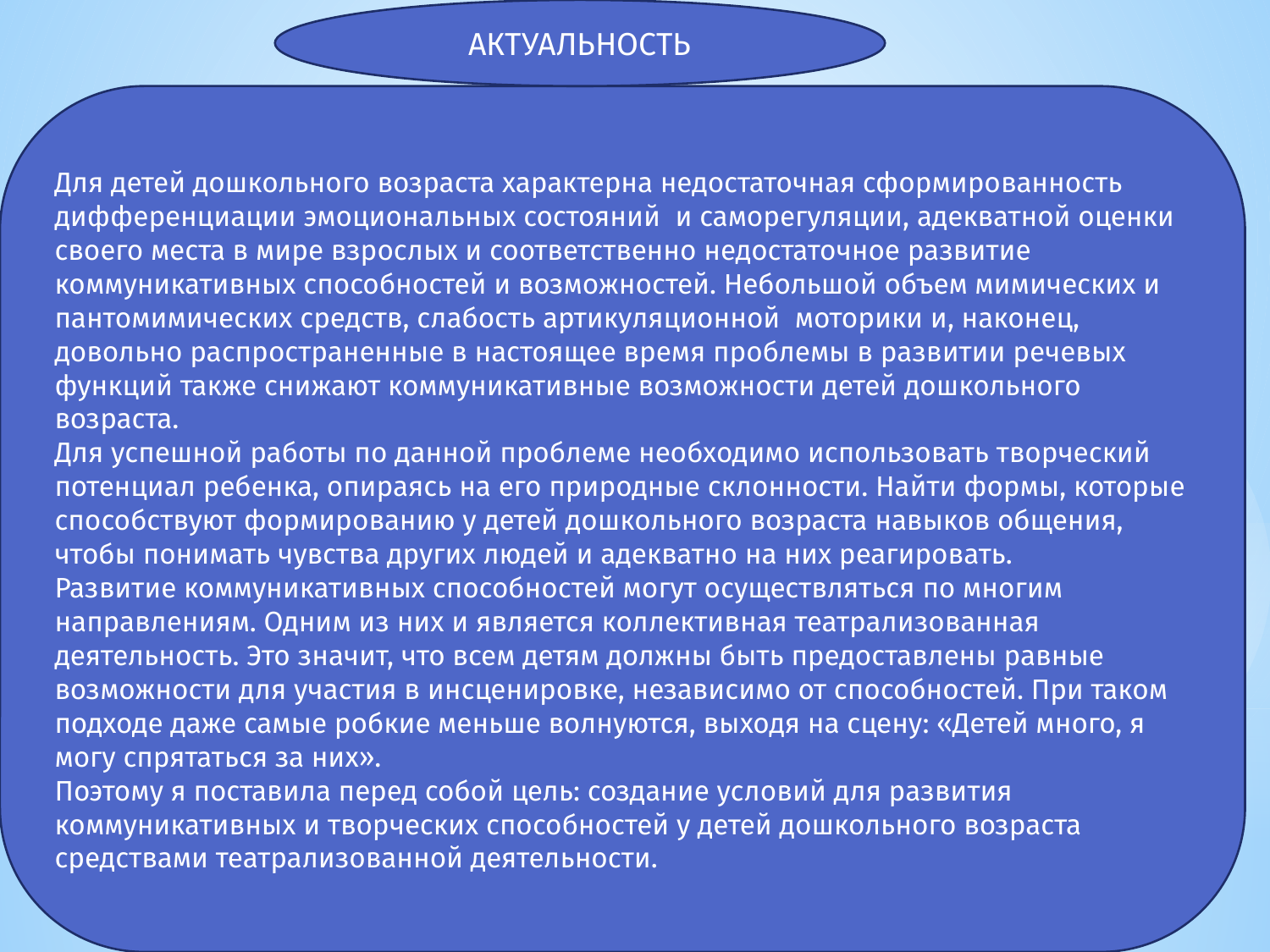

АКТУАЛЬНОСТЬ
Для детей дошкольного возраста характерна недостаточная сформированность дифференциации эмоциональных состояний  и саморегуляции, адекватной оценки своего места в мире взрослых и соответственно недостаточное развитие коммуникативных способностей и возможностей. Небольшой объем мимических и пантомимических средств, слабость артикуляционной  моторики и, наконец, довольно распространенные в настоящее время проблемы в развитии речевых функций также снижают коммуникативные возможности детей дошкольного возраста.
Для успешной работы по данной проблеме необходимо использовать творческий потенциал ребенка, опираясь на его природные склонности. Найти формы, которые способствуют формированию у детей дошкольного возраста навыков общения, чтобы понимать чувства других людей и адекватно на них реагировать.
Развитие коммуникативных способностей могут осуществляться по многим направлениям. Одним из них и является коллективная театрализованная деятельность. Это значит, что всем детям должны быть предоставлены равные возможности для участия в инсценировке, независимо от способностей. При таком подходе даже самые робкие меньше волнуются, выходя на сцену: «Детей много, я могу спрятаться за них».
Поэтому я поставила перед собой цель: создание условий для развития коммуникативных и творческих способностей у детей дошкольного возраста средствами театрализованной деятельности.

#